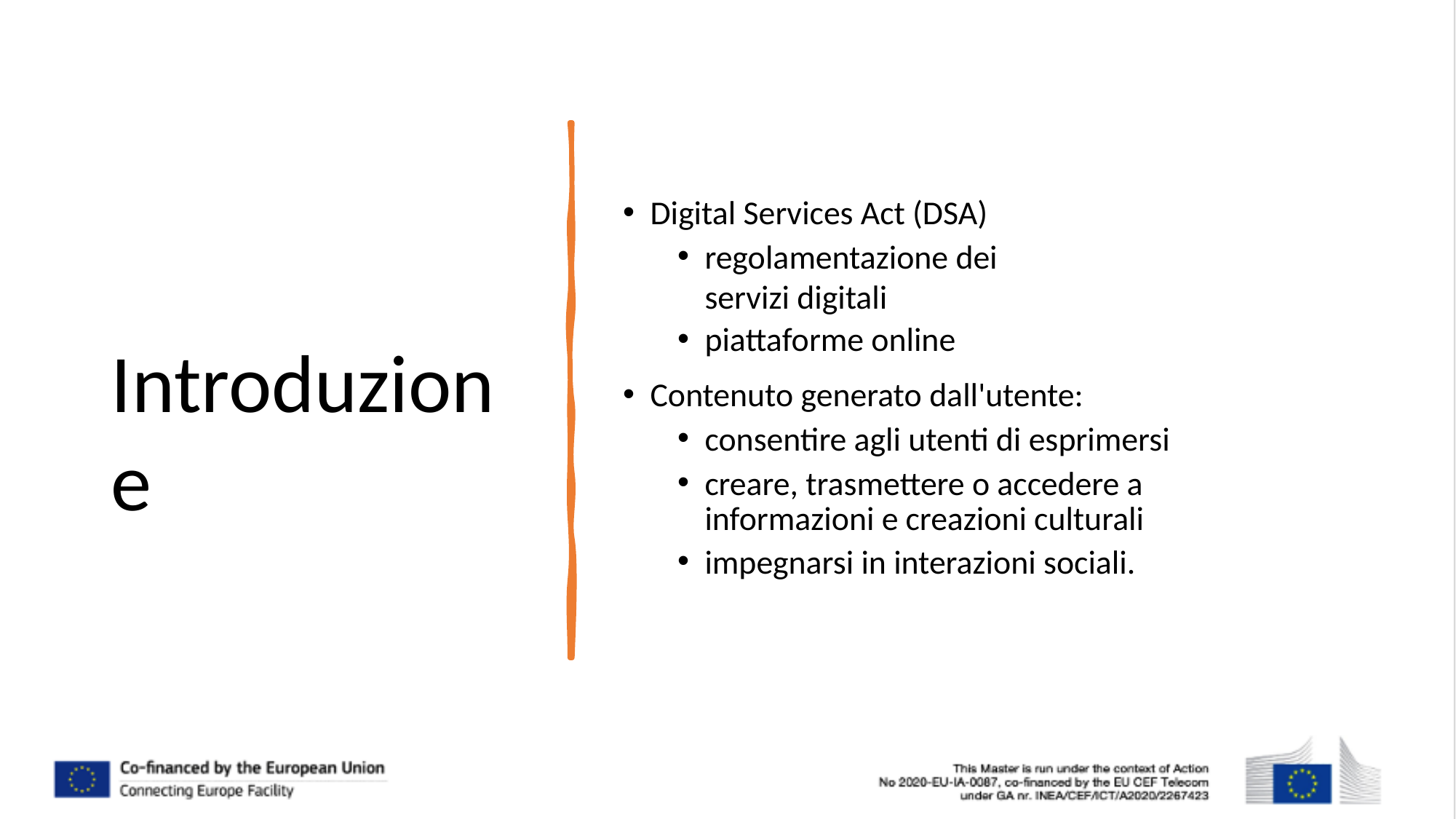

Digital Services Act (DSA)
regolamentazione dei servizi digitali
piattaforme online
Introduzione
Contenuto generato dall'utente:
consentire agli utenti di esprimersi
creare, trasmettere o accedere a informazioni e creazioni culturali
impegnarsi in interazioni sociali.